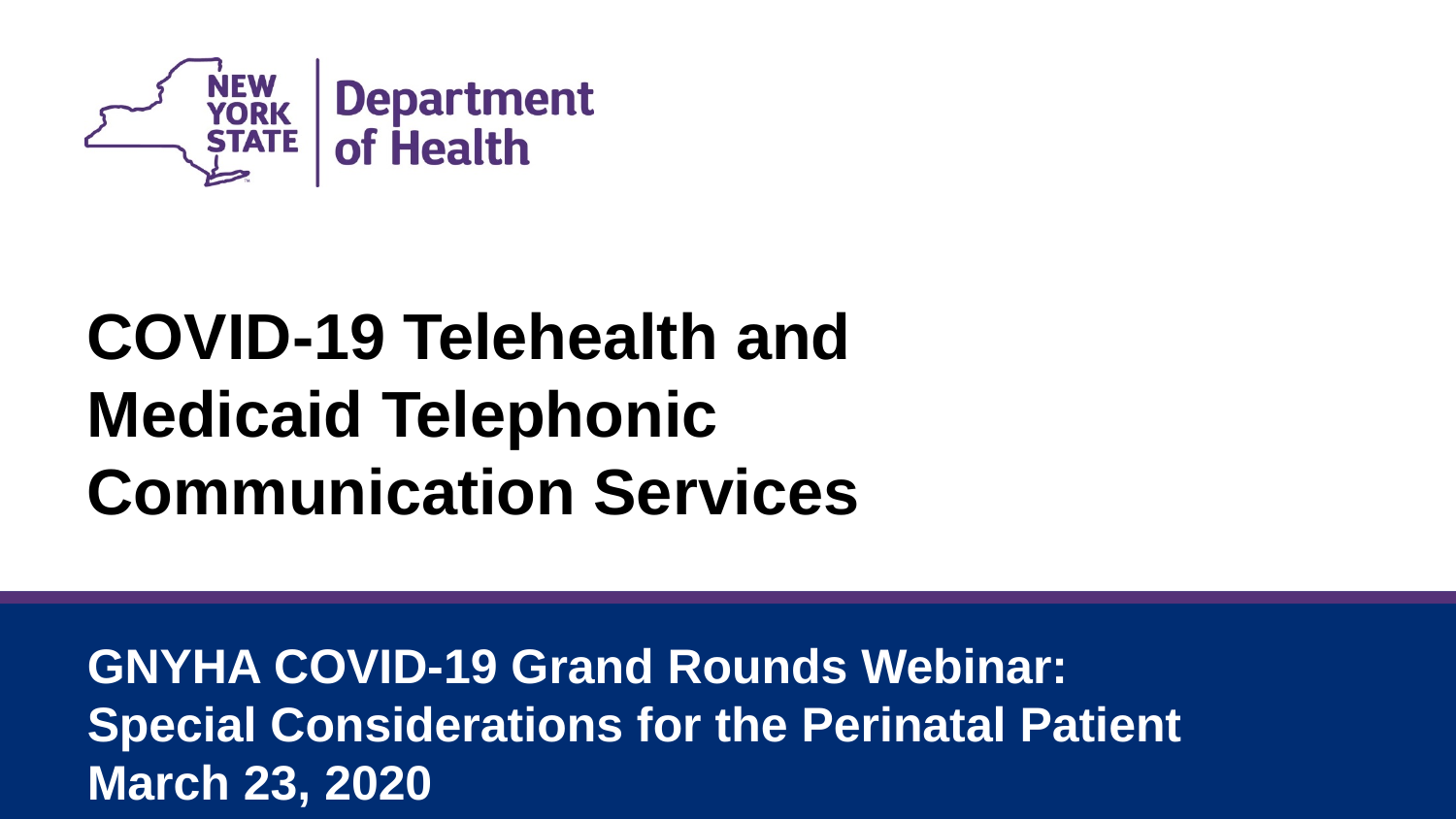

COVID-19 Telehealth and Medicaid Telephonic Communication Services
GNYHA COVID-19 Grand Rounds Webinar:
Special Considerations for the Perinatal Patient
March 23, 2020